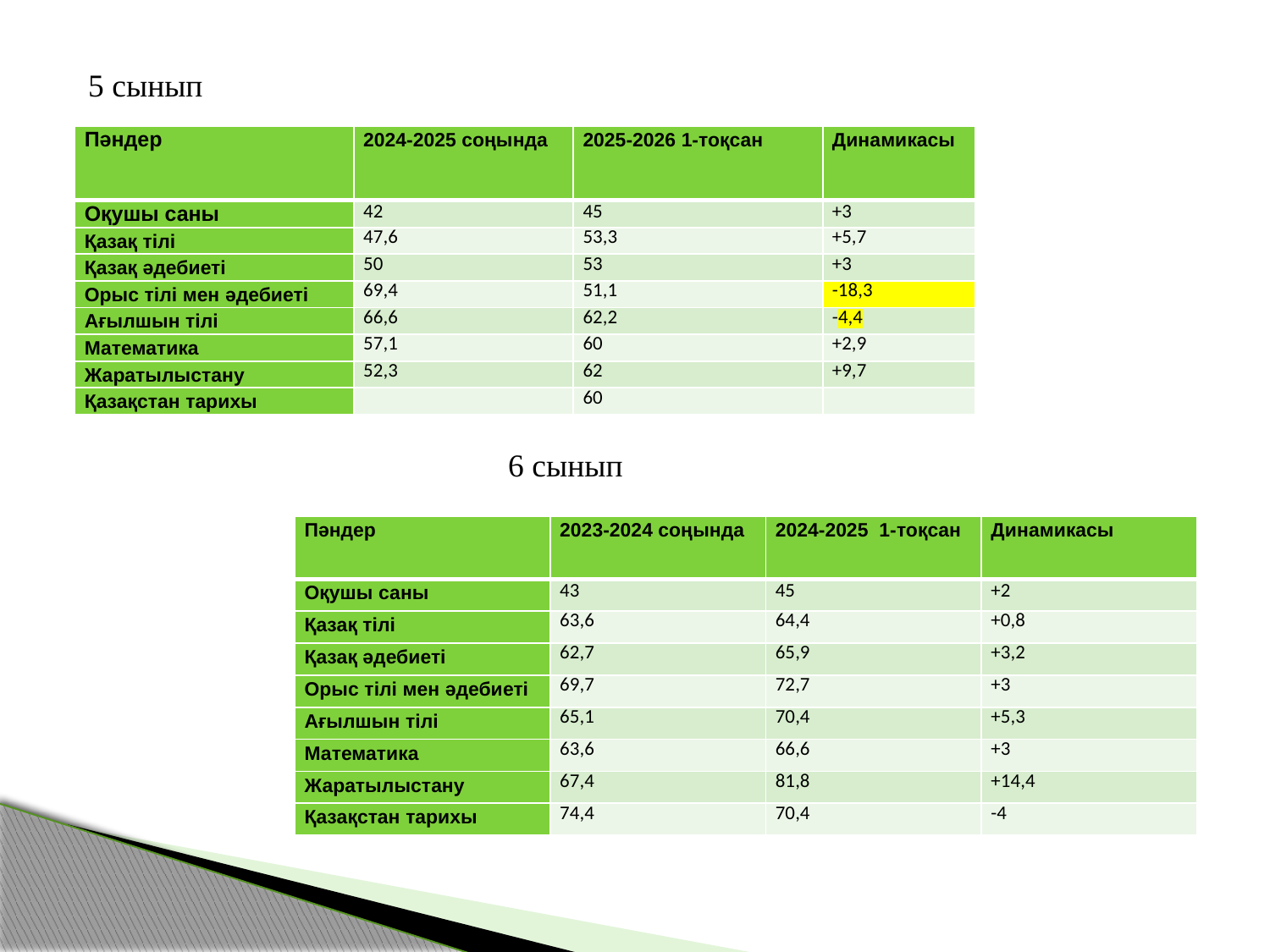

5 сынып
| Пәндер | 2024-2025 соңында | 2025-2026 1-тоқсан | Динамикасы |
| --- | --- | --- | --- |
| Оқушы саны | 42 | 45 | +3 |
| Қазақ тілі | 47,6 | 53,3 | +5,7 |
| Қазақ әдебиеті | 50 | 53 | +3 |
| Орыс тілі мен әдебиеті | 69,4 | 51,1 | -18,3 |
| Ағылшын тілі | 66,6 | 62,2 | -4,4 |
| Математика | 57,1 | 60 | +2,9 |
| Жаратылыстану | 52,3 | 62 | +9,7 |
| Қазақстан тарихы |  | 60 |  |
6 сынып
| Пәндер | 2023-2024 соңында | 2024-2025 1-тоқсан | Динамикасы |
| --- | --- | --- | --- |
| Оқушы саны | 43 | 45 | +2 |
| Қазақ тілі | 63,6 | 64,4 | +0,8 |
| Қазақ әдебиеті | 62,7 | 65,9 | +3,2 |
| Орыс тілі мен әдебиеті | 69,7 | 72,7 | +3 |
| Ағылшын тілі | 65,1 | 70,4 | +5,3 |
| Математика | 63,6 | 66,6 | +3 |
| Жаратылыстану | 67,4 | 81,8 | +14,4 |
| Қазақстан тарихы | 74,4 | 70,4 | -4 |